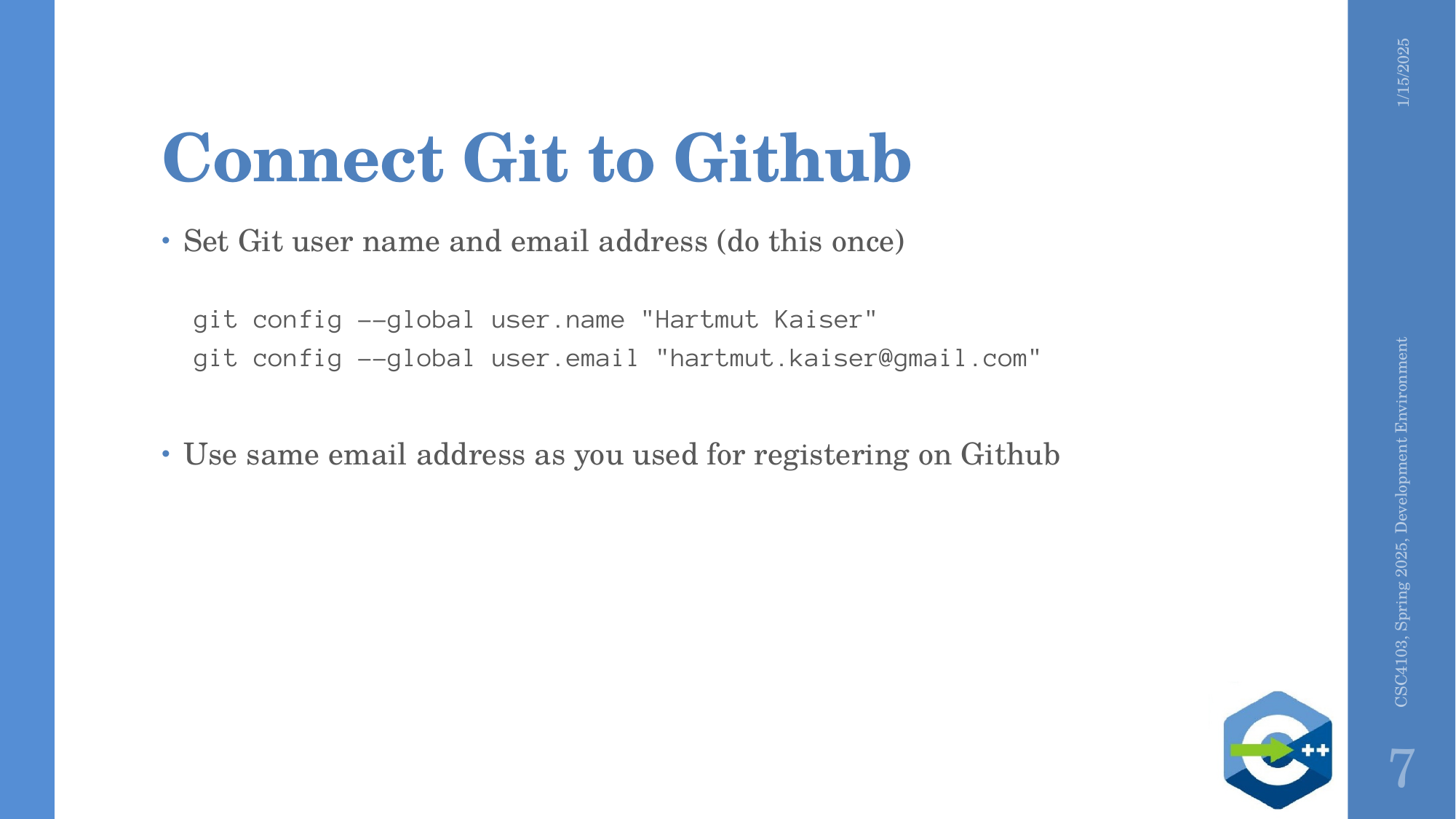

# Connect Git to Github
1/15/2025
Set Git user name and email address (do this once)

git config --global user.name "Hartmut Kaiser"
git config --global user.email "hartmut.kaiser@gmail.com"

Use same email address as you used for registering on Github
CSC4103, Spring 2025, Development Environment
7